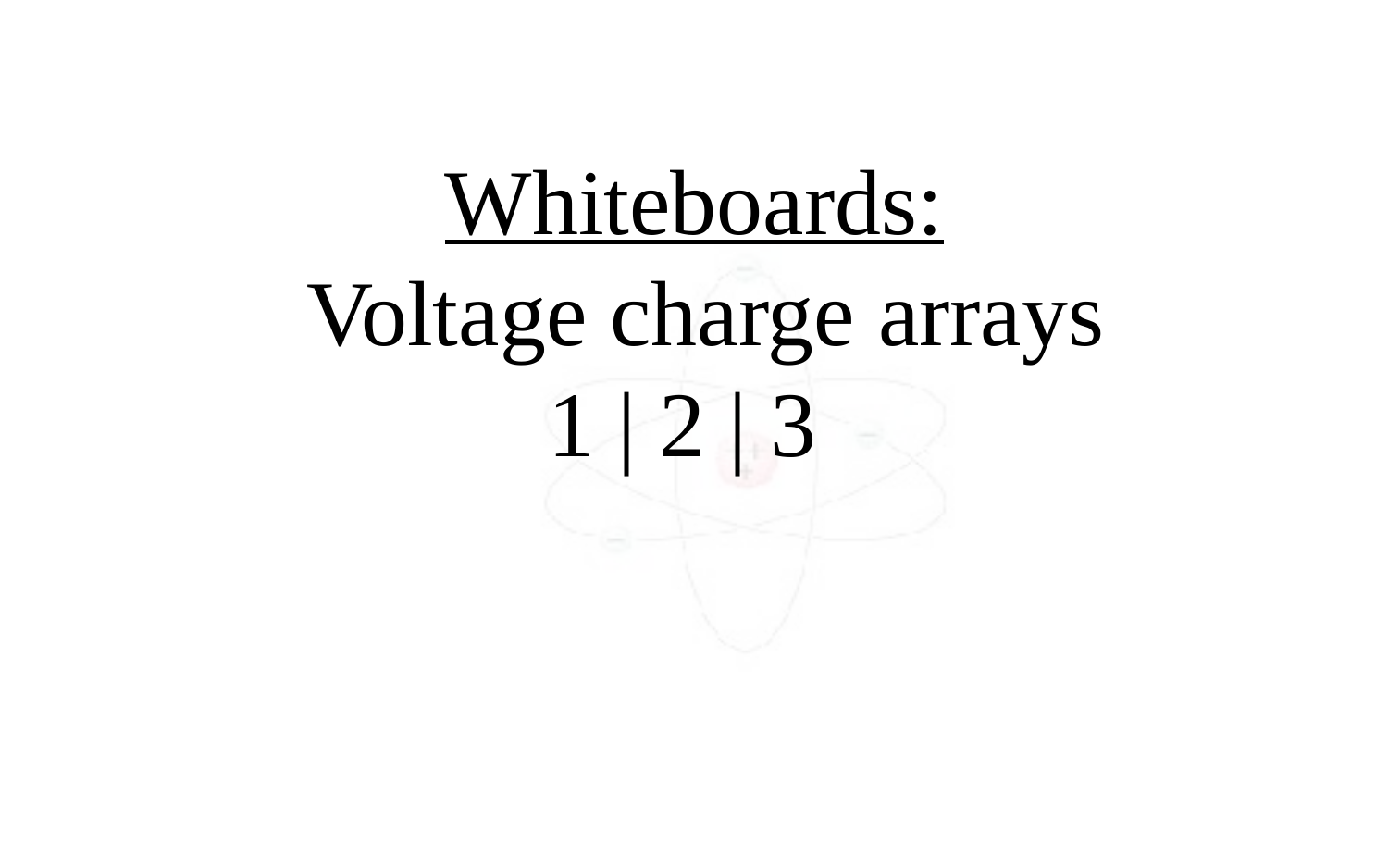

Whiteboards:
 Voltage charge arrays
1 | 2 | 3